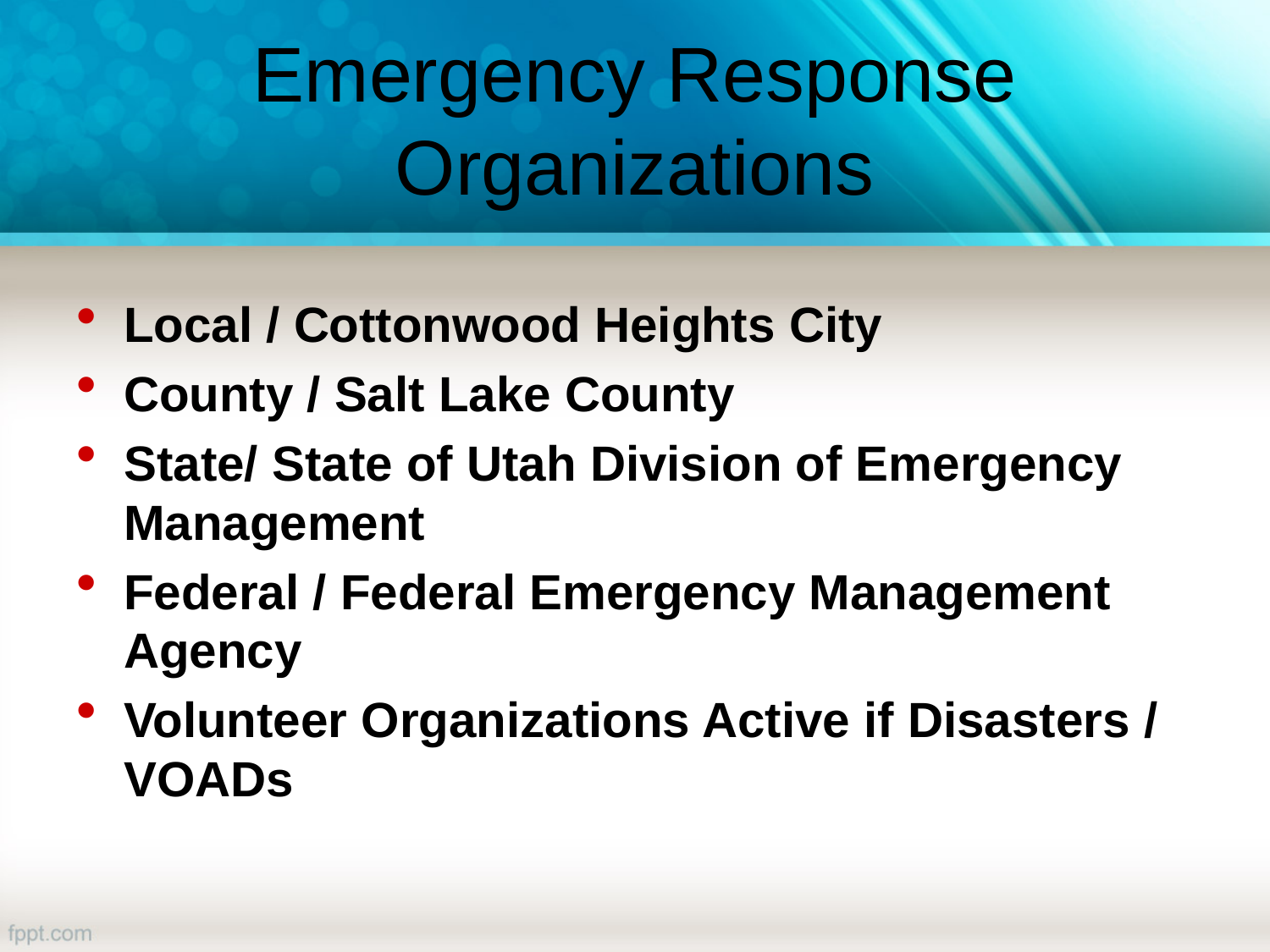

# Emergency Response Organizations

Local / Cottonwood Heights City
County / Salt Lake County
State/ State of Utah Division of Emergency Management
Federal / Federal Emergency Management Agency
Volunteer Organizations Active if Disasters / VOADs